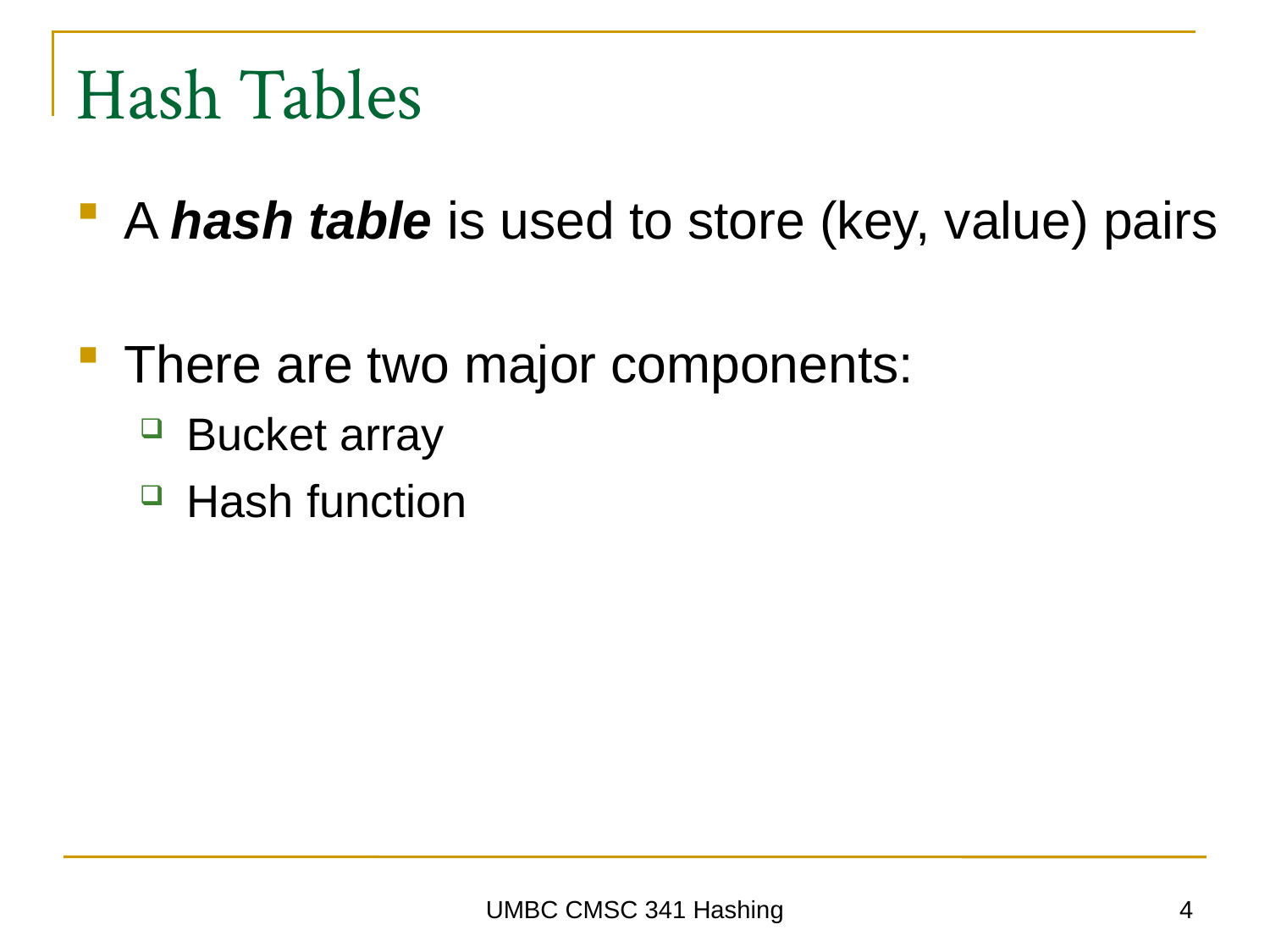

# Hash Tables
A hash table is used to store (key, value) pairs

There are two major components:
Bucket array
Hash function

4
UMBC CMSC 341 Hashing